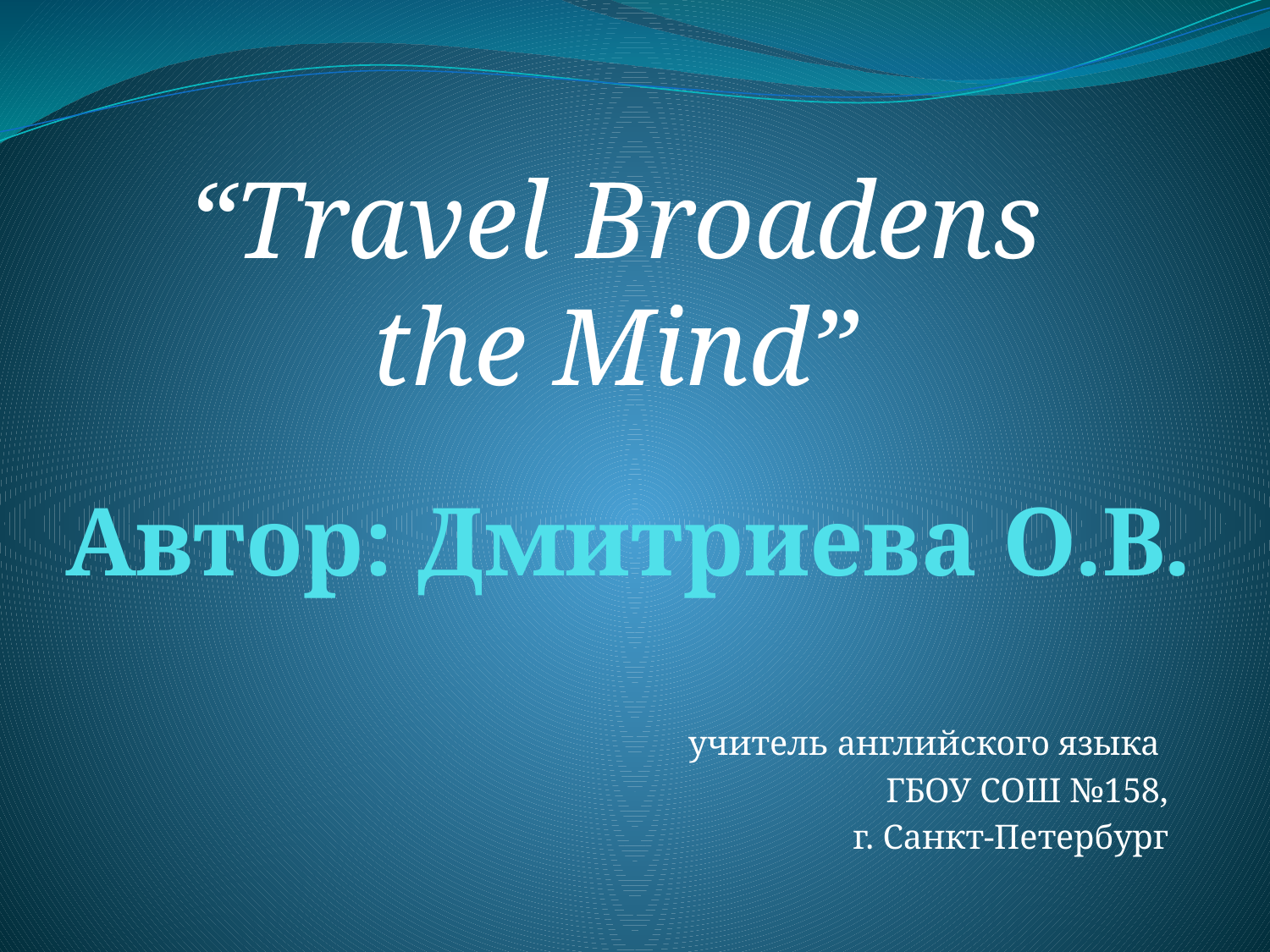

“Travel Broadens the Mind”
# Автор: Дмитриева О.В.
учитель английского языка
ГБОУ СОШ №158,
г. Санкт-Петербург